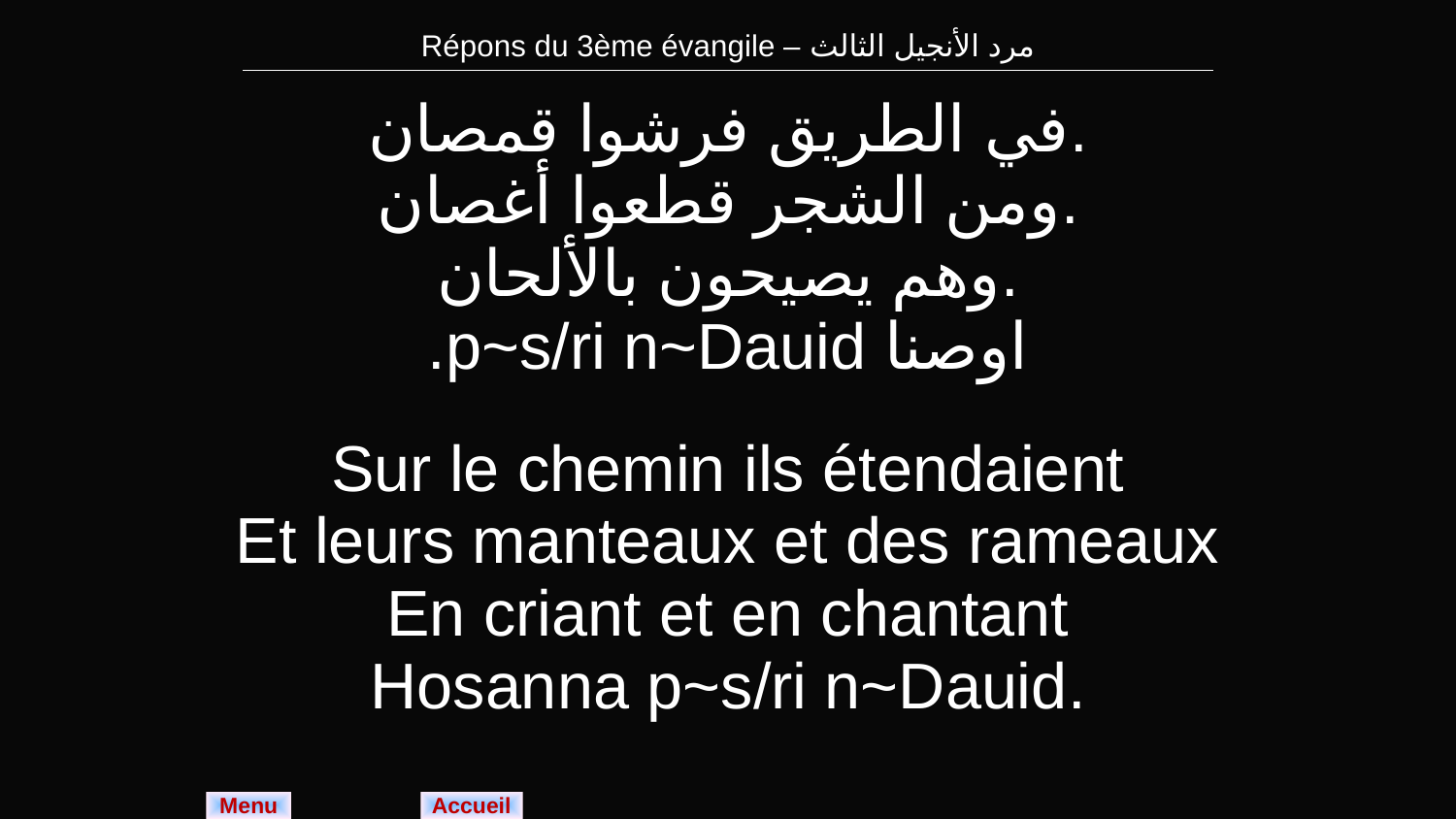

| Répons du 3ème évangile – مرد الأنجيل الثالث |
| --- |
| في الطريق فرشوا قمصان. ومن الشجر قطعوا أغصان. وهم يصيحون بالألحان. .p~s/ri n~Dauid اوصنا |
| --- |
| Sur le chemin ils étendaient Et leurs manteaux et des rameaux En criant et en chantant Hosanna p~s/ri n~Dauid. |
Menu